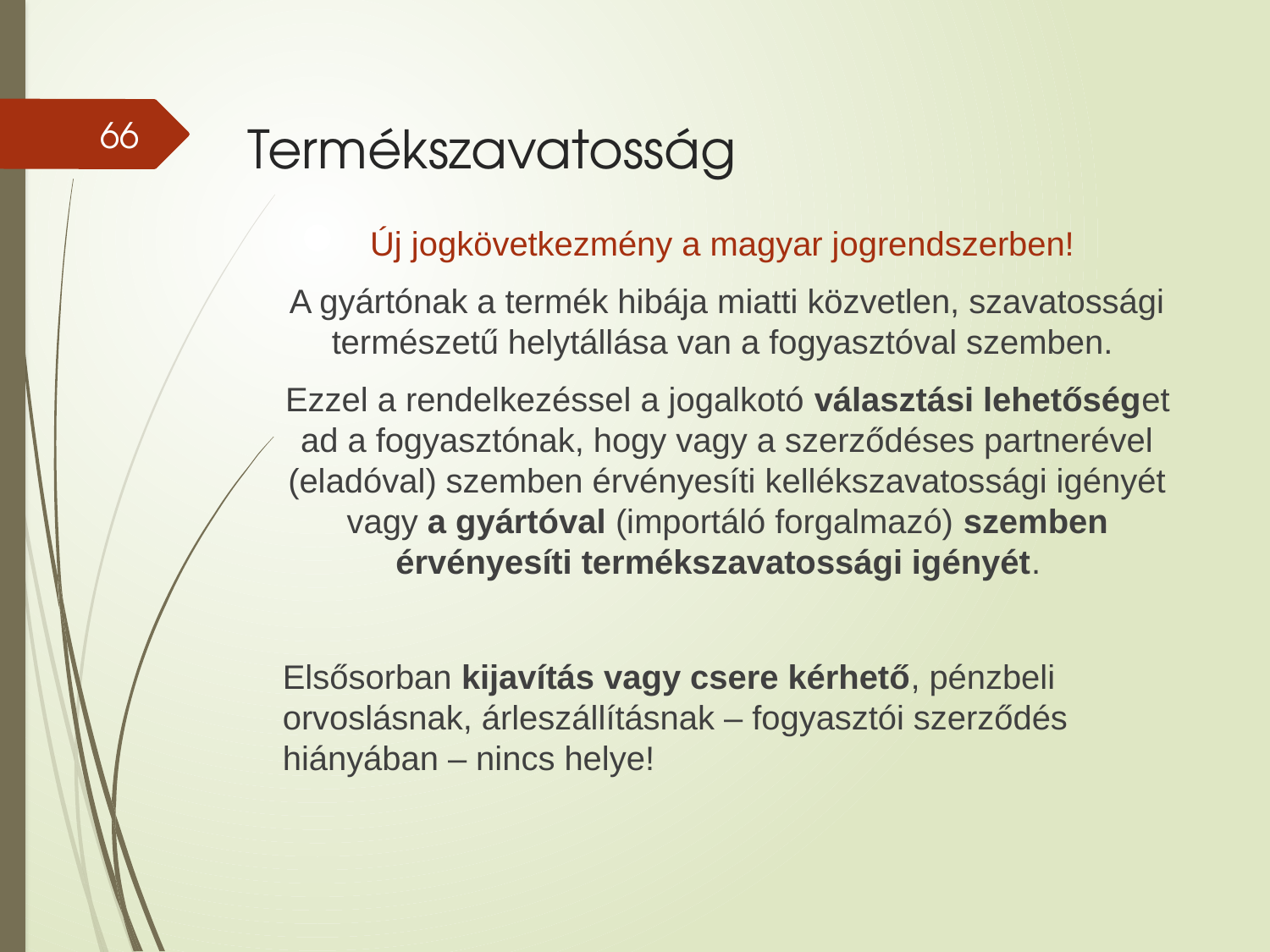

66
# Termékszavatosság
Új jogkövetkezmény a magyar jogrendszerben!
A gyártónak a termék hibája miatti közvetlen, szavatossági természetű helytállása van a fogyasztóval szemben.
Ezzel a rendelkezéssel a jogalkotó választási lehetőséget ad a fogyasztónak, hogy vagy a szerződéses partnerével (eladóval) szemben érvényesíti kellékszavatossági igényét vagy a gyártóval (importáló forgalmazó) szemben érvényesíti termékszavatossági igényét.

Elsősorban kijavítás vagy csere kérhető, pénzbeli orvoslásnak, árleszállításnak – fogyasztói szerződés hiányában – nincs helye!